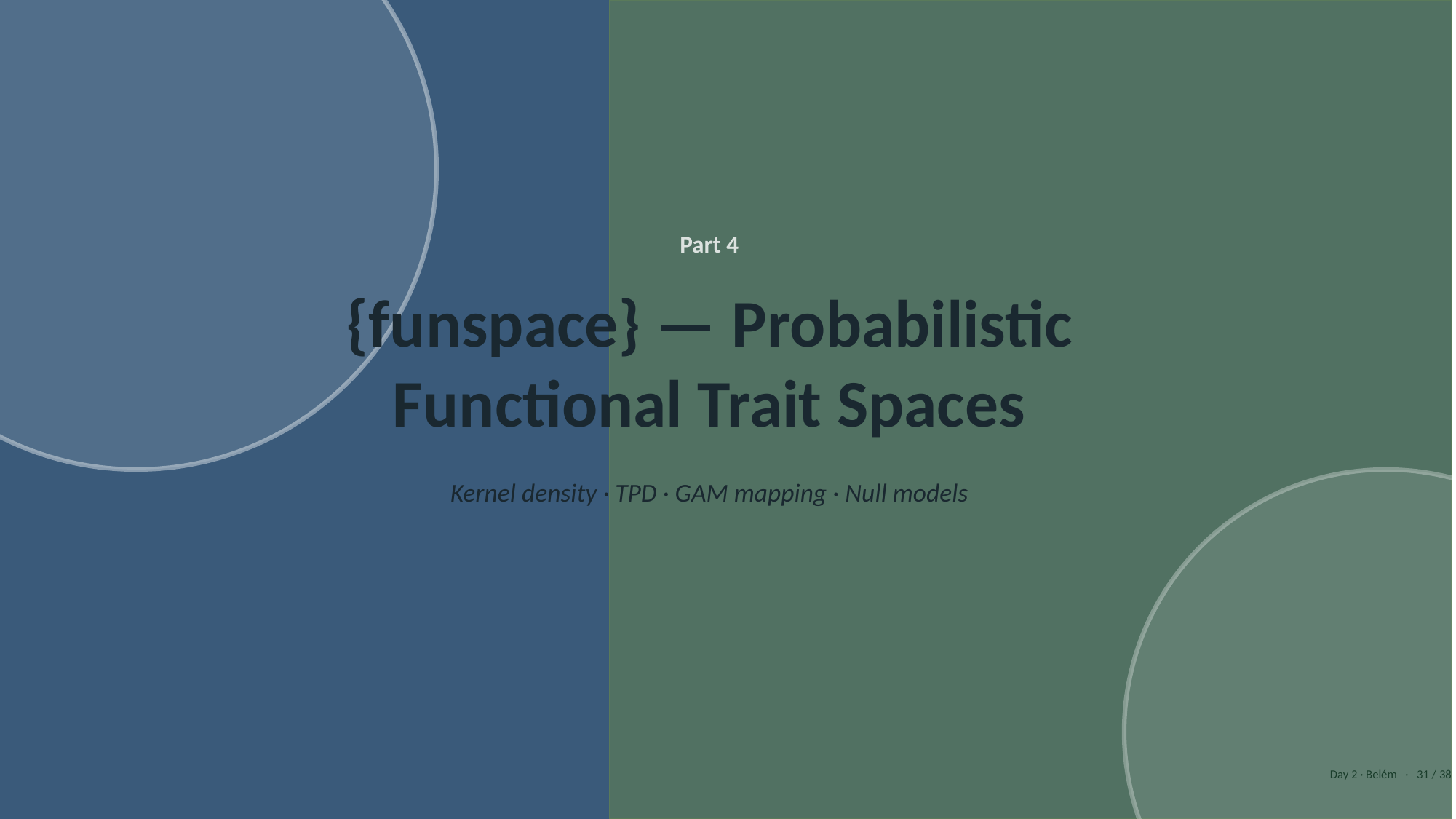

Part 4
{funspace} — Probabilistic
Functional Trait Spaces
Kernel density · TPD · GAM mapping · Null models

Day 2 · Belém   ·   31 / 38